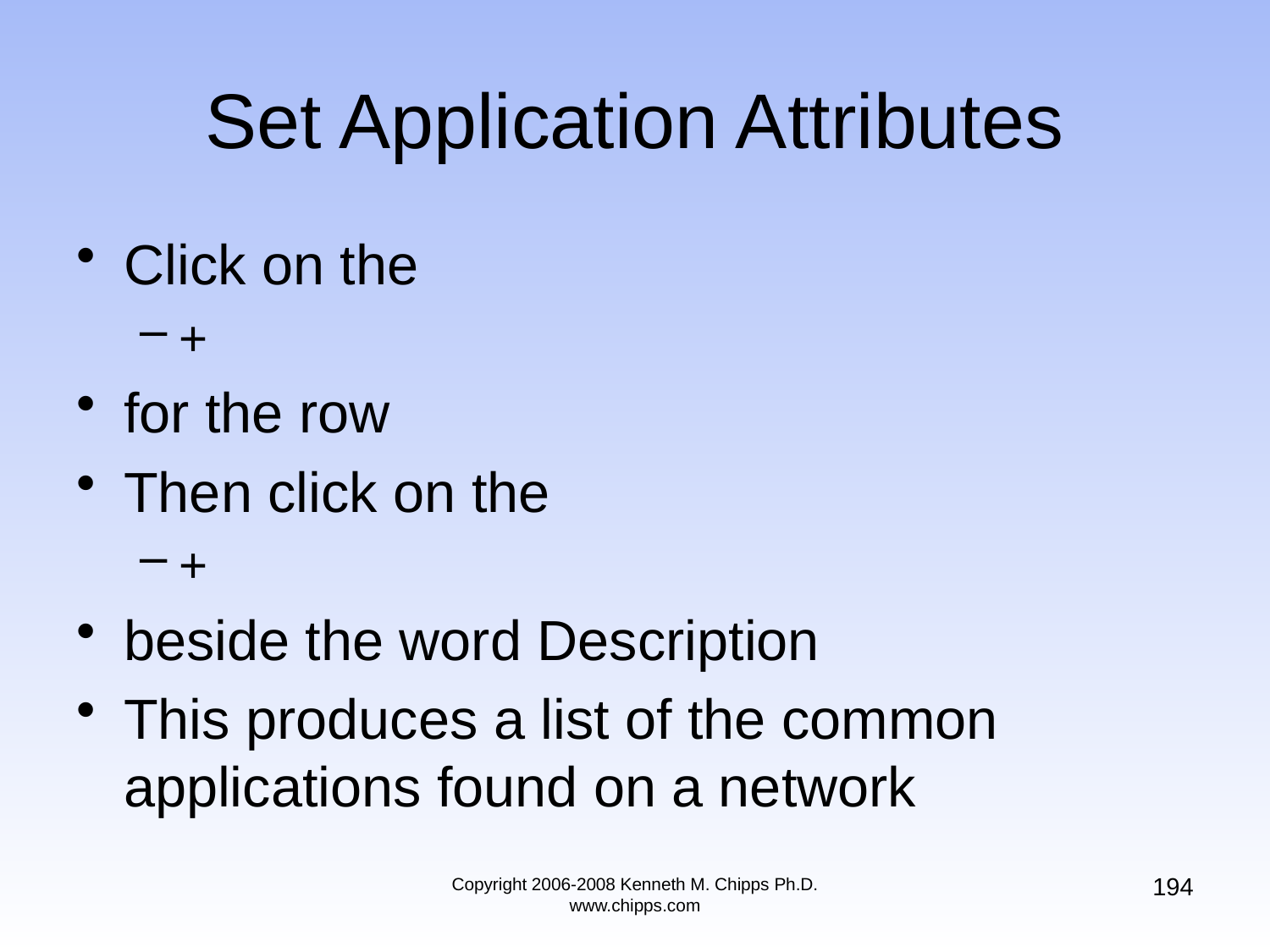

# Set Application Attributes
Click on the
+
for the row
Then click on the
+
beside the word Description
This produces a list of the common applications found on a network
194
Copyright 2006-2008 Kenneth M. Chipps Ph.D. www.chipps.com